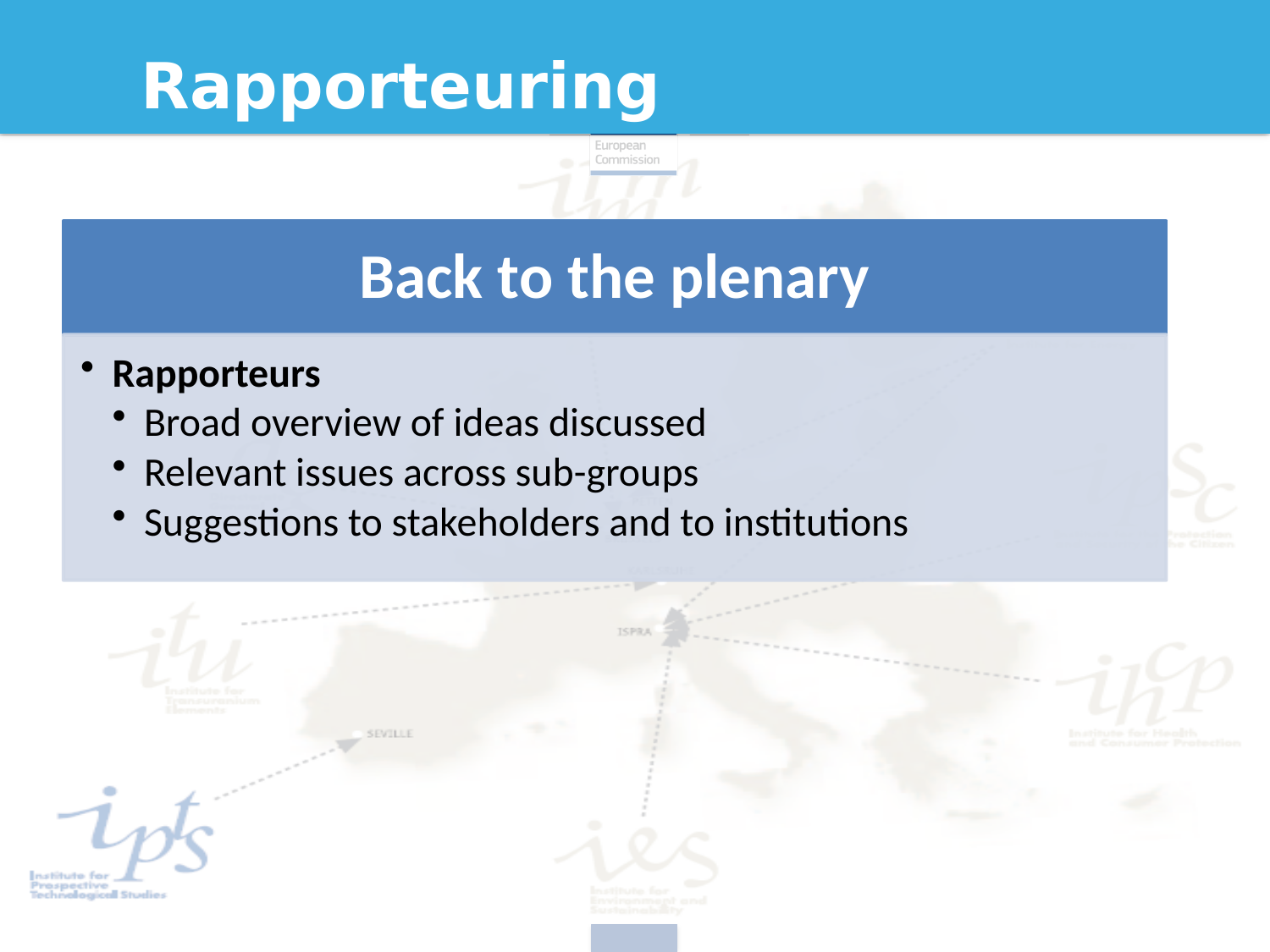

Rapporteuring
Back to the plenary
Rapporteurs
Broad overview of ideas discussed
Relevant issues across sub-groups
Suggestions to stakeholders and to institutions